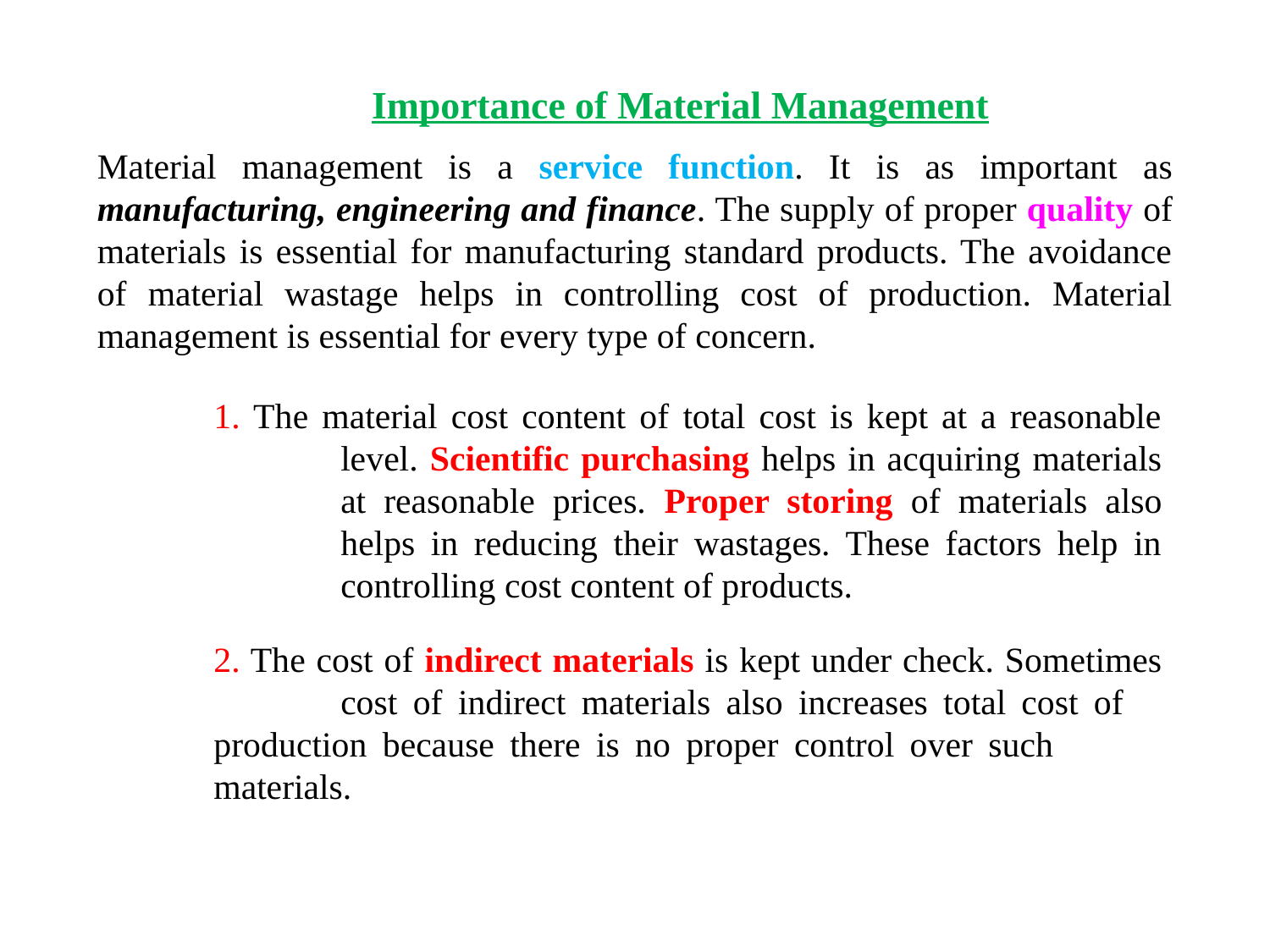

Importance of Material Management
Material management is a service function. It is as important as manufacturing, engineering and finance. The supply of proper quality of materials is essential for manufacturing standard products. The avoidance of material wastage helps in controlling cost of production. Material management is essential for every type of concern.
1. The material cost content of total cost is kept at a reasonable 	level. Scientific purchasing helps in acquiring materials 	at reasonable prices. Proper storing of materials also 	helps in reducing their wastages. These factors help in 	controlling cost content of products.
2. The cost of indirect materials is kept under check. Sometimes 	cost of indirect materials also increases total cost of 	production because there is no proper control over such 	materials.